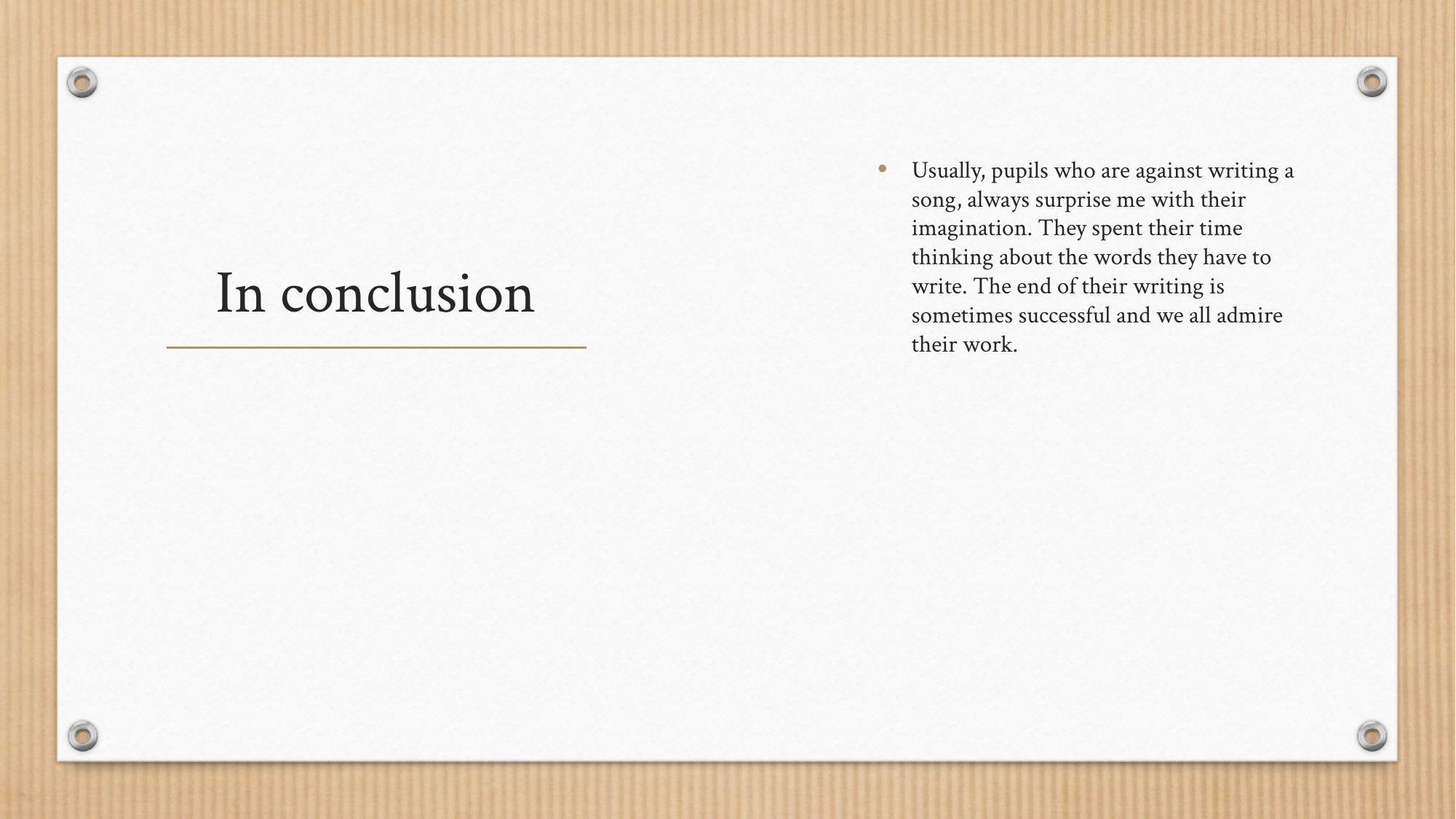

Usually, pupils who are against writing a song, always surprise me with their imagination. They spent their time thinking about the words they have to write. The end of their writing is sometimes successful and we all admire their work.
# In conclusion